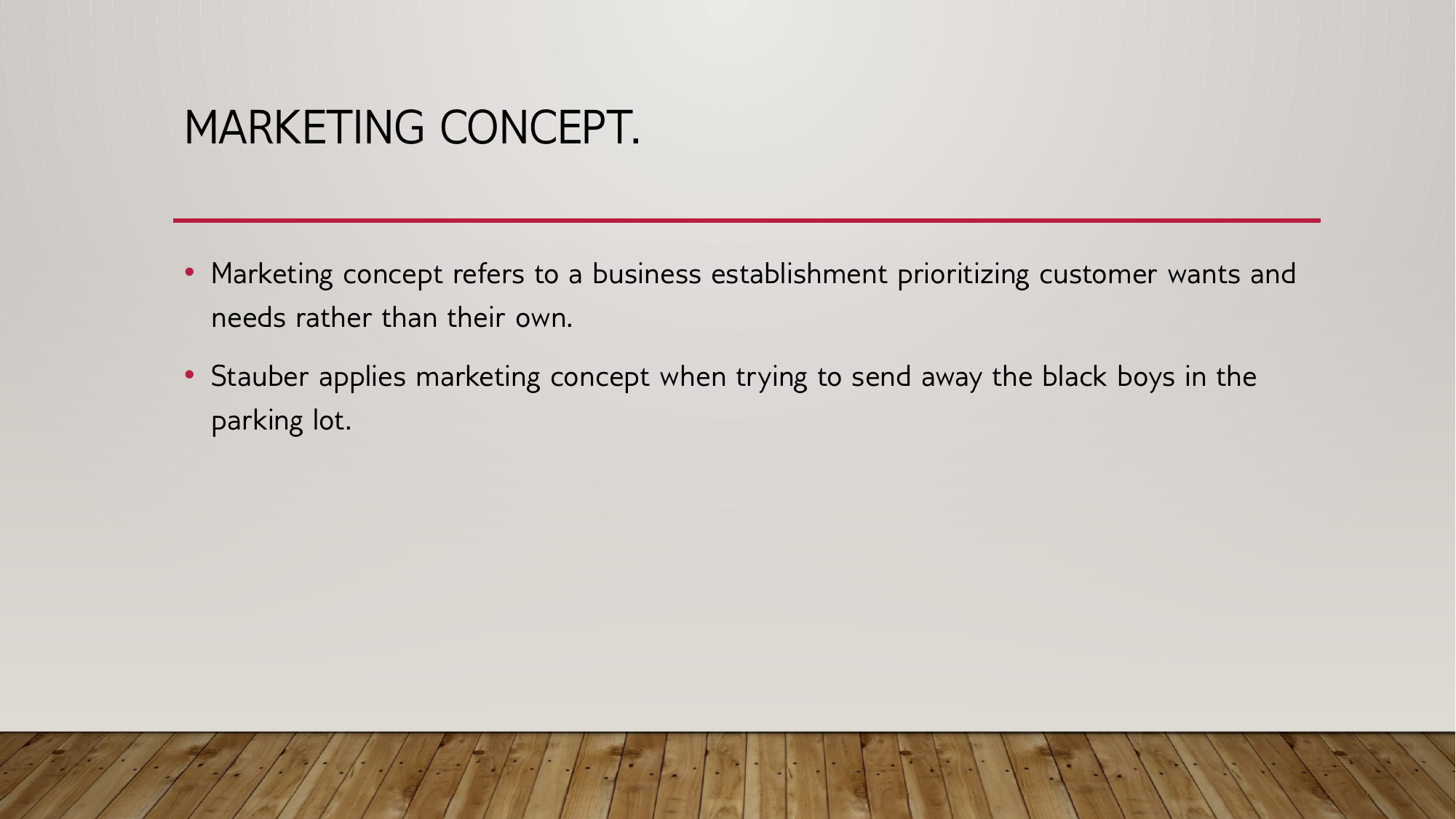

# Marketing Concept.
Marketing concept refers to a business establishment prioritizing customer wants and needs rather than their own.
Stauber applies marketing concept when trying to send away the black boys in the parking lot.